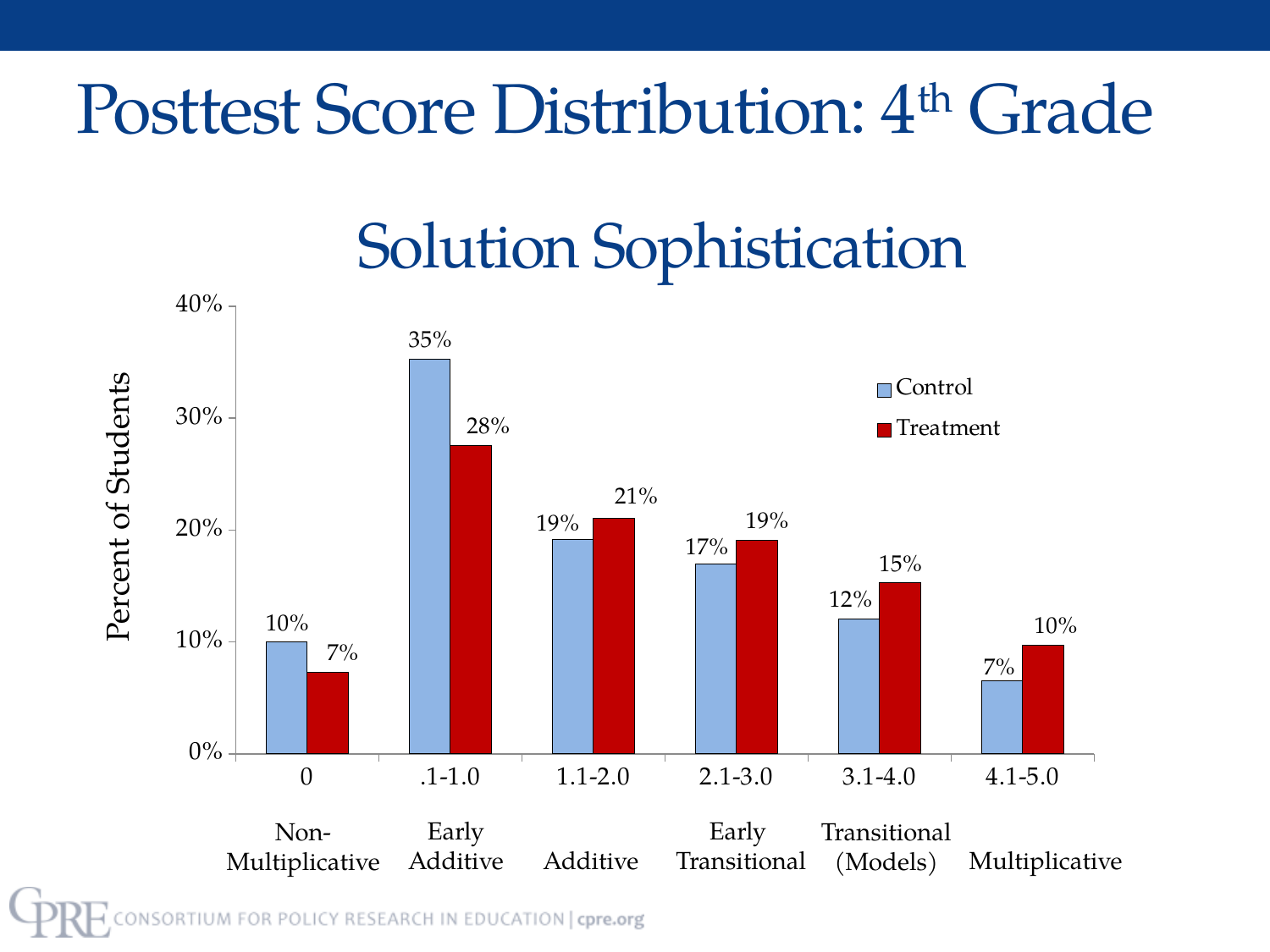

# Posttest Score Distribution: 4th Grade
Solution Sophistication

### Chart

| Category | Control | Treatment |
|---|---|---|
| 0 | 0.09977220956719818 | 0.07297726070861978 |
| .1-1.0 | 0.352619589977221 | 0.27551560021152827 |
| 1.1-2.0 | 0.1917995444191344 | 0.21047065044949761 |
| 2.1-3.0 | 0.16993166287015946 | 0.19090428344791116 |
| 3.1-4.0 | 0.12072892938496584 | 0.15282919090428346 |
| 4.1-5.0 | 0.06514806378132118 | 0.09730301427815971 |
Percent of Students
Early
Additive
Additive
Early
Transitional
Non-
Multiplicative
Transitional
(Models)
Multiplicative